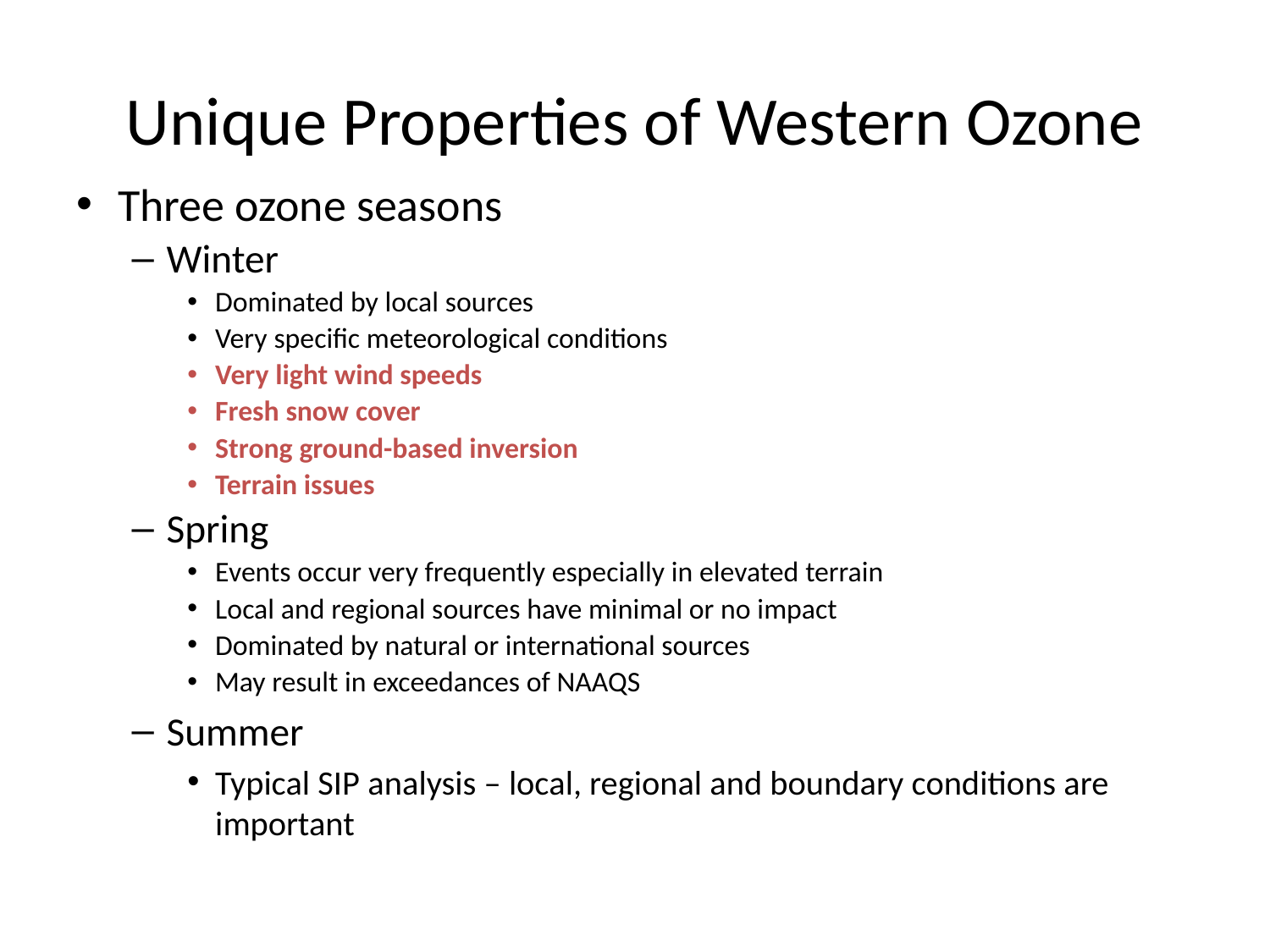

# Unique Properties of Western Ozone
Three ozone seasons
Winter
Dominated by local sources
Very specific meteorological conditions
Very light wind speeds
Fresh snow cover
Strong ground-based inversion
Terrain issues
Spring
Events occur very frequently especially in elevated terrain
Local and regional sources have minimal or no impact
Dominated by natural or international sources
May result in exceedances of NAAQS
Summer
Typical SIP analysis – local, regional and boundary conditions are important